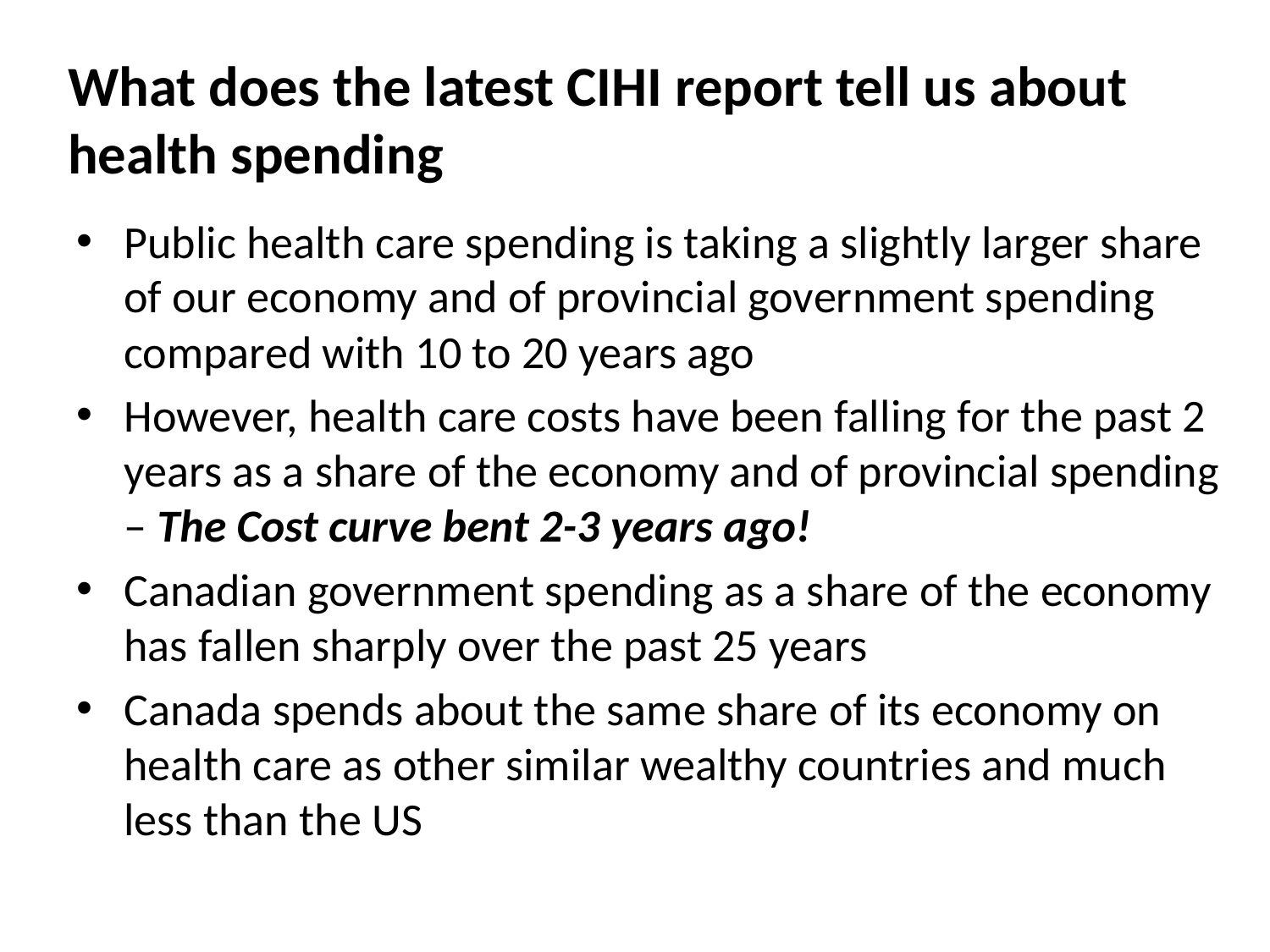

# What does the latest CIHI report tell us about health spending
Public health care spending is taking a slightly larger share of our economy and of provincial government spending compared with 10 to 20 years ago
However, health care costs have been falling for the past 2 years as a share of the economy and of provincial spending – The Cost curve bent 2-3 years ago!
Canadian government spending as a share of the economy has fallen sharply over the past 25 years
Canada spends about the same share of its economy on health care as other similar wealthy countries and much less than the US